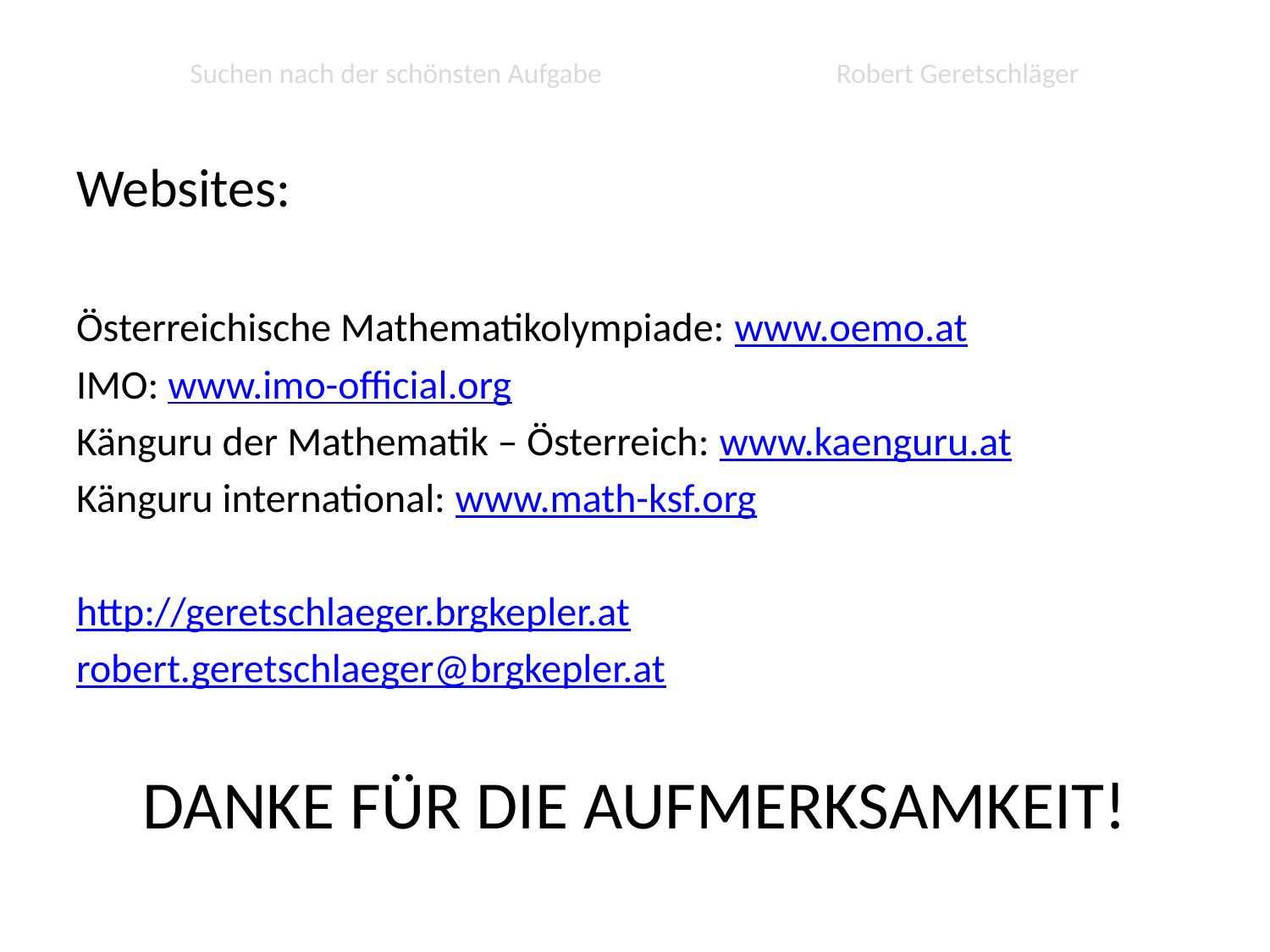

# Suchen nach der schönsten Aufgabe                                     Robert Geretschläger
Websites:

Österreichische Mathematikolympiade: www.oemo.at
IMO: www.imo-official.org
Känguru der Mathematik – Österreich: www.kaenguru.at
Känguru international: www.math-ksf.org

http://geretschlaeger.brgkepler.at
robert.geretschlaeger@brgkepler.at

DANKE FÜR DIE AUFMERKSAMKEIT!